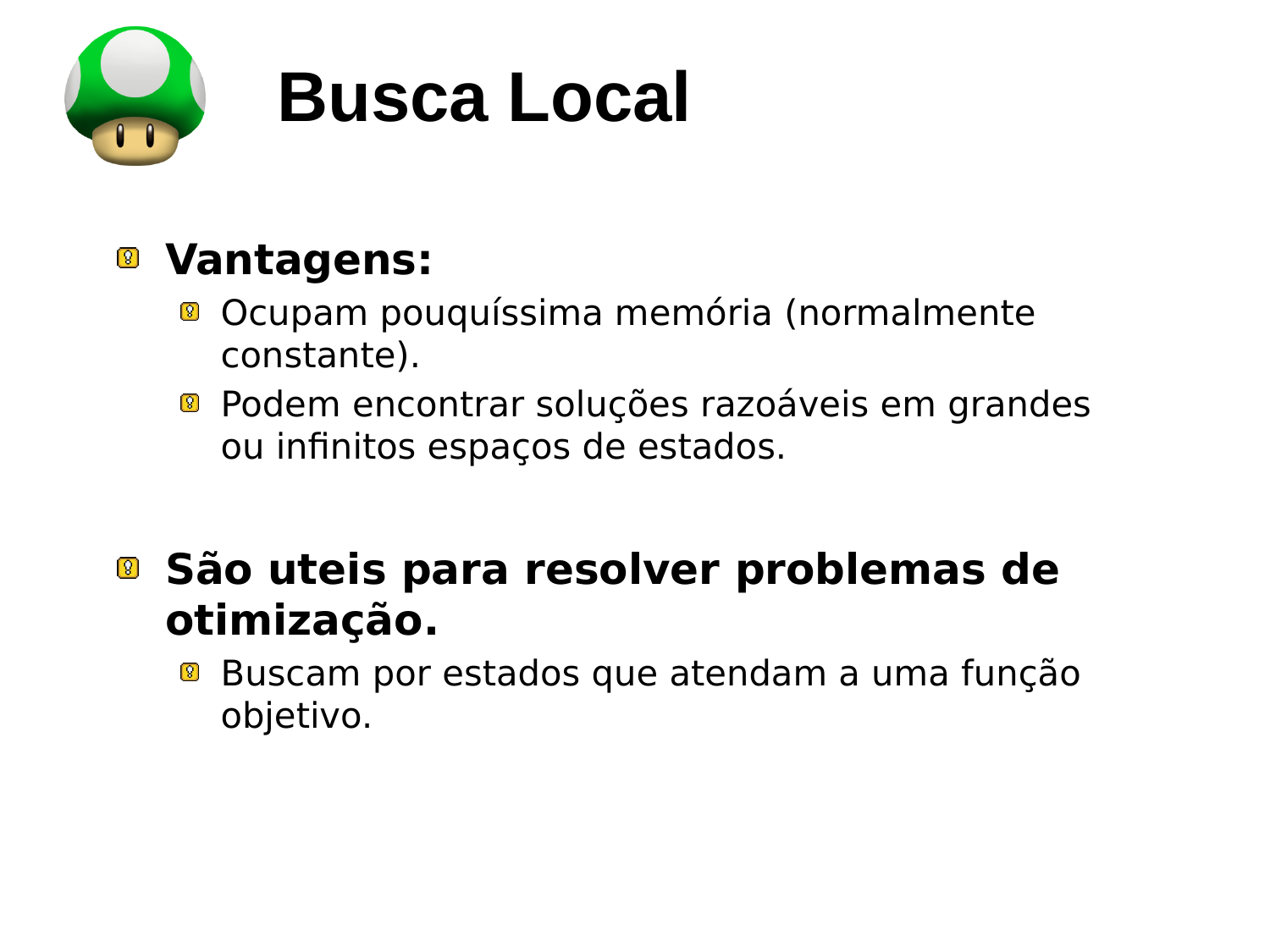

# Busca Local
Vantagens:
Ocupam pouquíssima memória (normalmente constante).
Podem encontrar soluções razoáveis em grandes ou infinitos espaços de estados.

São uteis para resolver problemas de otimização.
Buscam por estados que atendam a uma função objetivo.